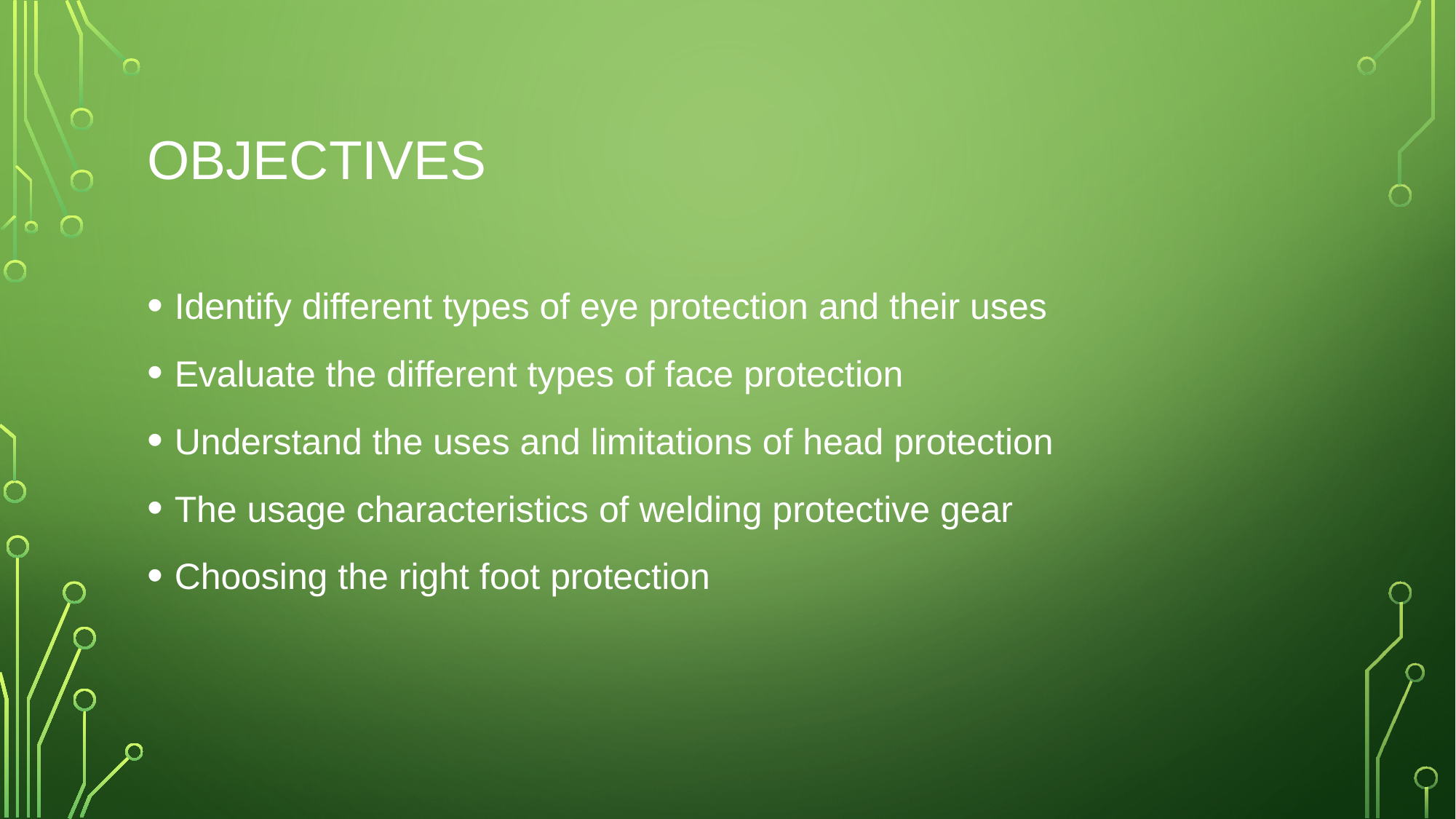

# Objectives
Identify different types of eye protection and their uses
Evaluate the different types of face protection
Understand the uses and limitations of head protection
The usage characteristics of welding protective gear
Choosing the right foot protection